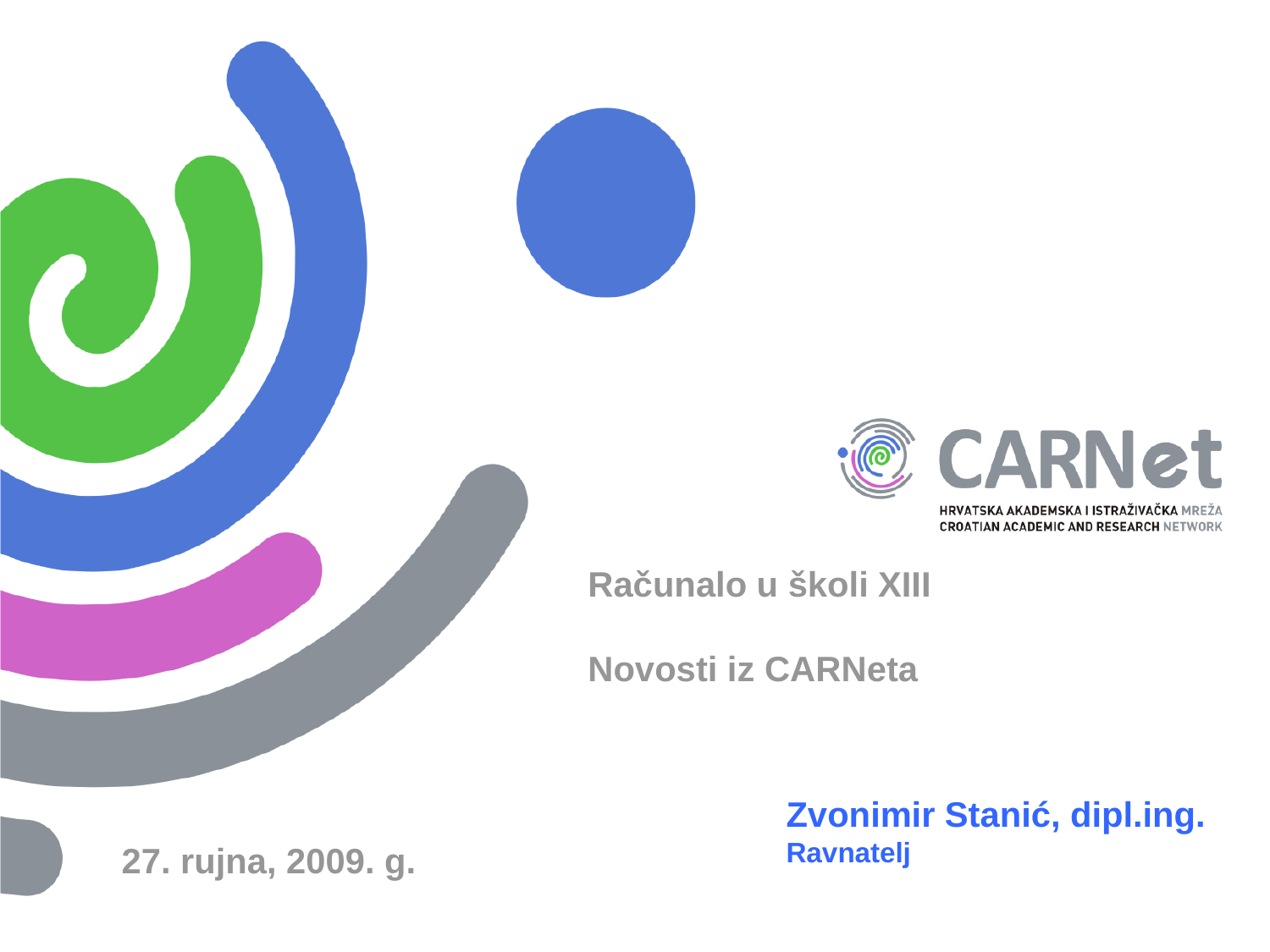

Računalo u školi XIII

Novosti iz CARNeta
Zvonimir Stanić, dipl.ing.
Ravnatelj
27. rujna, 2009. g.